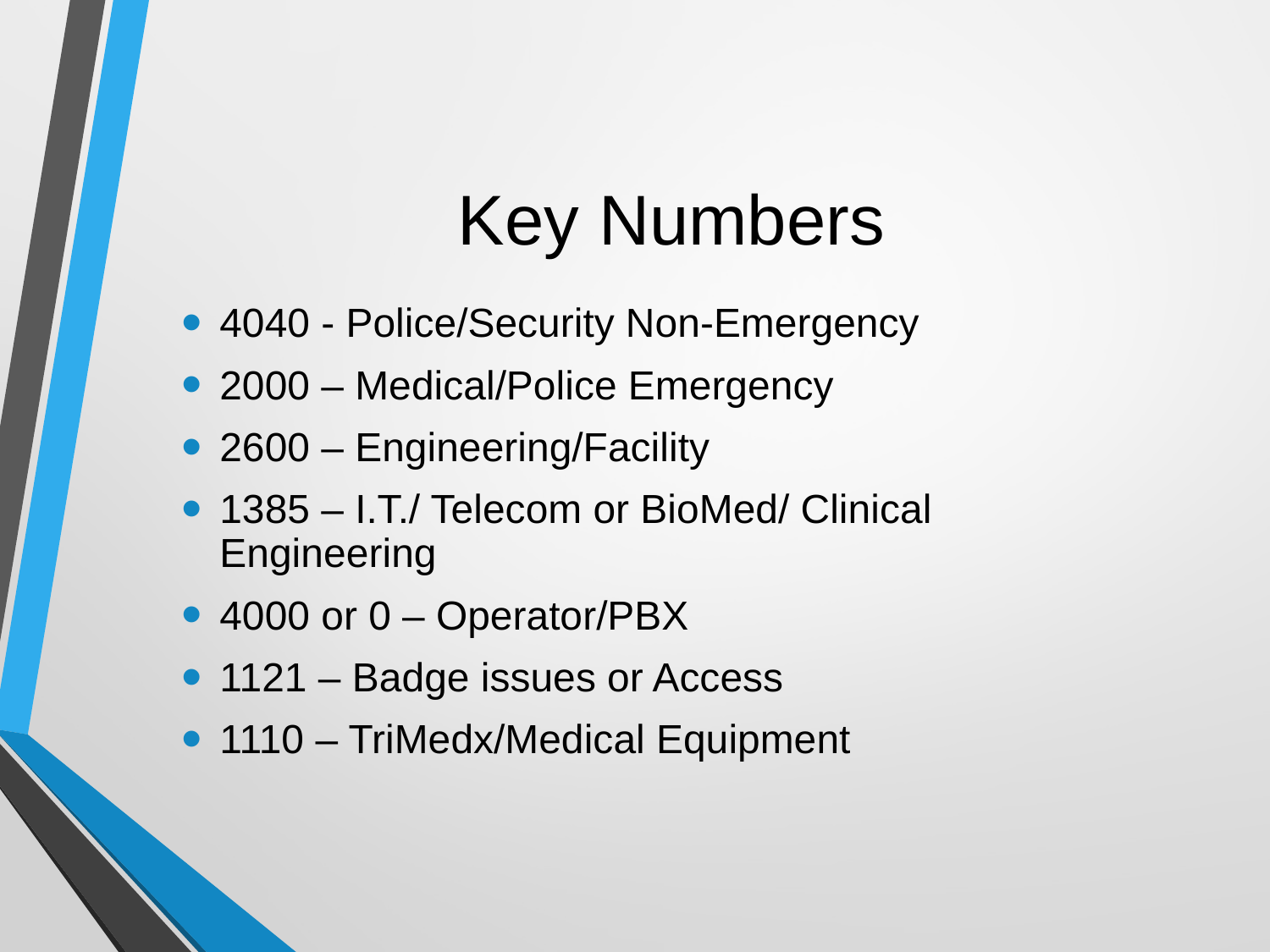

# Key Numbers
4040 - Police/Security Non-Emergency
2000 – Medical/Police Emergency
2600 – Engineering/Facility
1385 – I.T./ Telecom or BioMed/ Clinical Engineering
4000 or 0 – Operator/PBX
1121 – Badge issues or Access
1110 – TriMedx/Medical Equipment